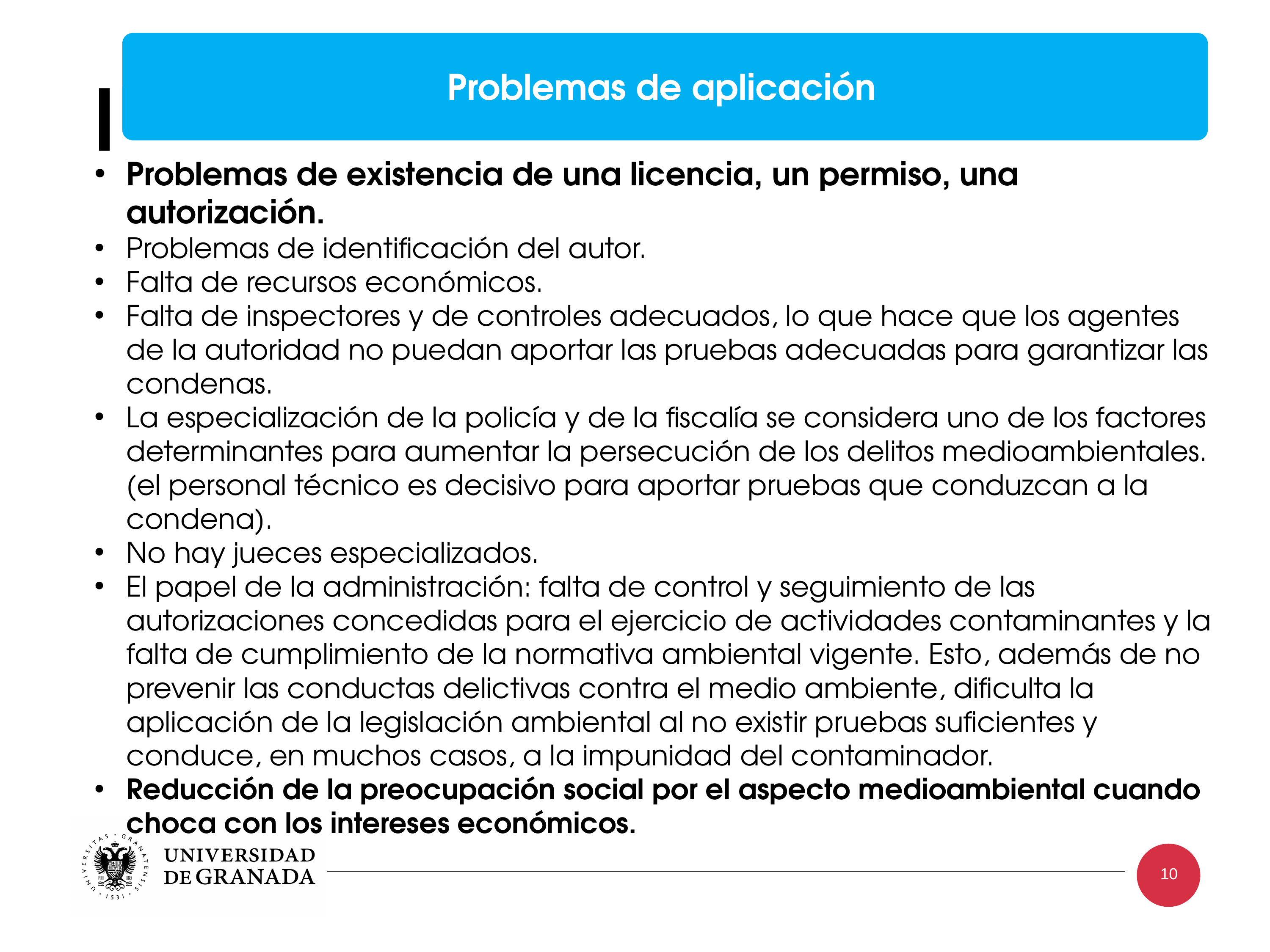

Problemas de aplicación

Problemas de existencia de una licencia, un permiso, una autorización.
Problemas de identificación del autor.
Falta de recursos económicos.
Falta de inspectores y de controles adecuados, lo que hace que los agentes de la autoridad no puedan aportar las pruebas adecuadas para garantizar las condenas.
La especialización de la policía y de la fiscalía se considera uno de los factores determinantes para aumentar la persecución de los delitos medioambientales. (el personal técnico es decisivo para aportar pruebas que conduzcan a la condena).
No hay jueces especializados.
El papel de la administración: falta de control y seguimiento de las autorizaciones concedidas para el ejercicio de actividades contaminantes y la falta de cumplimiento de la normativa ambiental vigente. Esto, además de no prevenir las conductas delictivas contra el medio ambiente, dificulta la aplicación de la legislación ambiental al no existir pruebas suficientes y conduce, en muchos casos, a la impunidad del contaminador.
Reducción de la preocupación social por el aspecto medioambiental cuando choca con los intereses económicos.